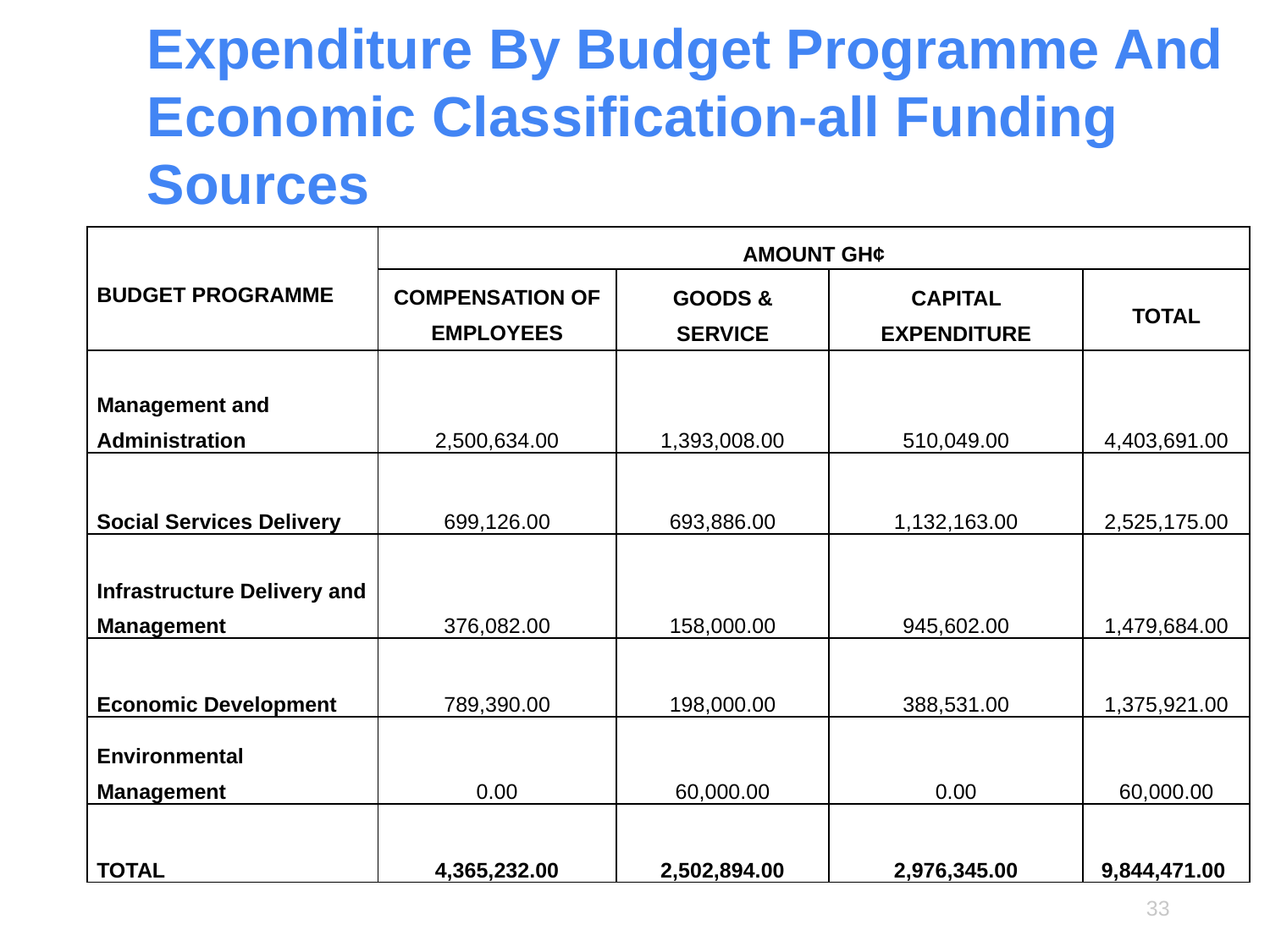

# Expenditure By Budget Programme And Economic Classification-all Funding Sources
| BUDGET PROGRAMME | AMOUNT GH¢ |  |  |  |
| --- | --- | --- | --- | --- |
|  | COMPENSATION OF EMPLOYEES | GOODS & SERVICE | CAPITAL EXPENDITURE | TOTAL |
| Management and Administration | 2,500,634.00 | 1,393,008.00 | 510,049.00 | 4,403,691.00 |
| Social Services Delivery | 699,126.00 | 693,886.00 | 1,132,163.00 | 2,525,175.00 |
| Infrastructure Delivery and Management | 376,082.00 | 158,000.00 | 945,602.00 | 1,479,684.00 |
| Economic Development | 789,390.00 | 198,000.00 | 388,531.00 | 1,375,921.00 |
| Environmental Management | 0.00 | 60,000.00 | 0.00 | 60,000.00 |
| TOTAL | 4,365,232.00 | 2,502,894.00 | 2,976,345.00 | 9,844,471.00 |
33